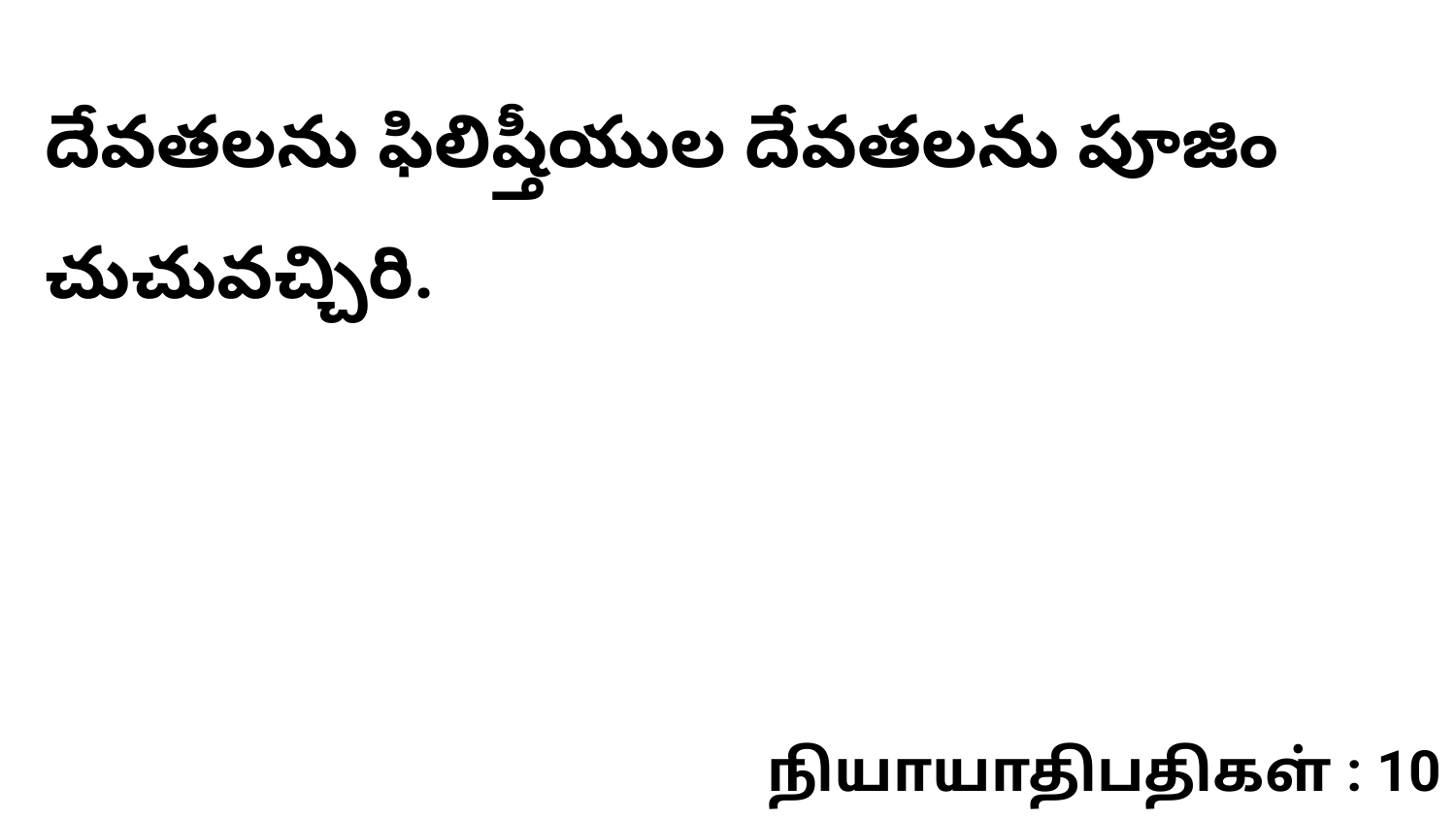

దేవతలను ఫిలిష్తీయుల దేవతలను పూజిం చుచువచ్చిరి.
நியாயாதிபதிகள் : 10